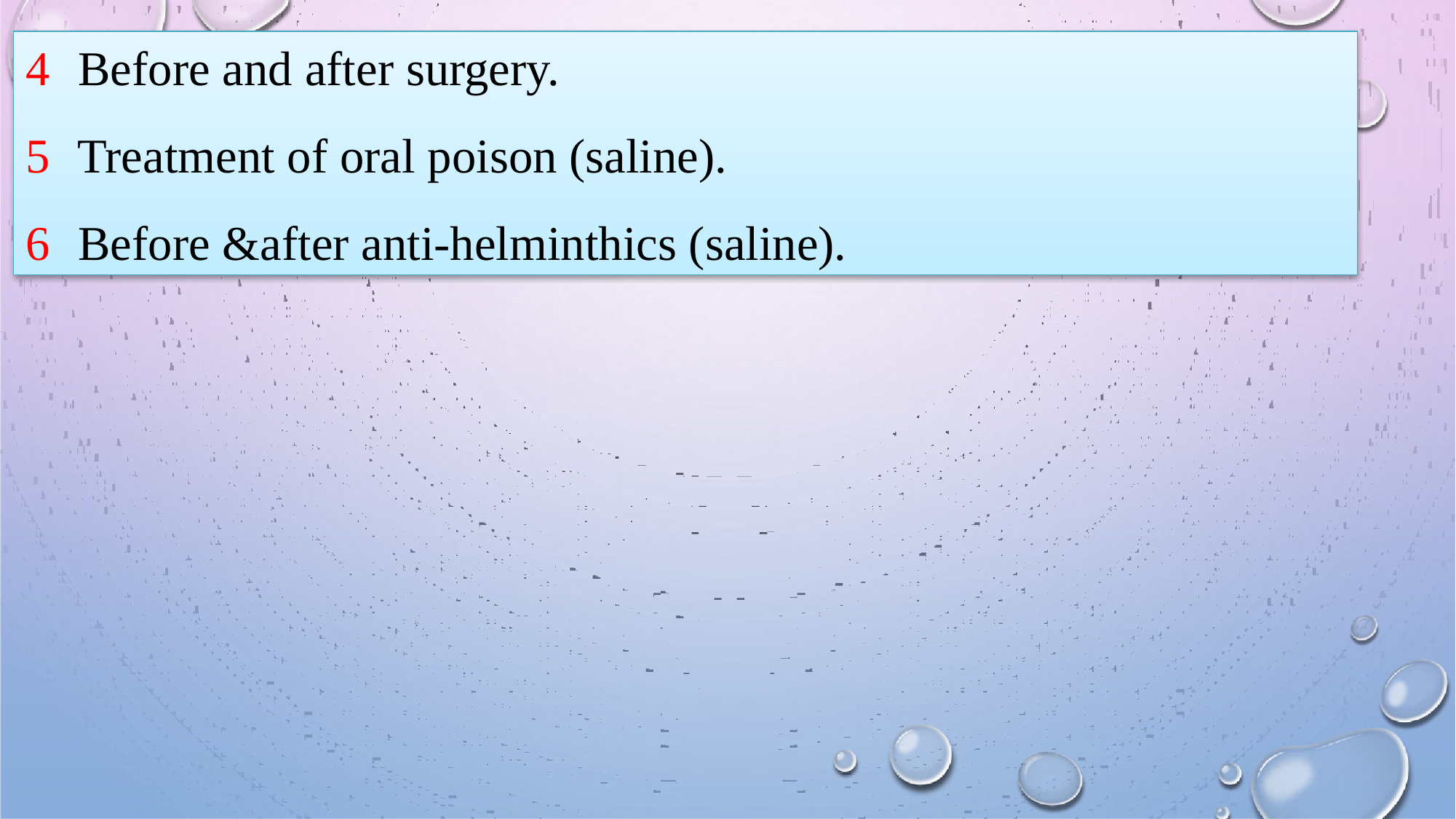

Before and after surgery.
Treatment of oral poison (saline).
Before &after anti-helminthics (saline).